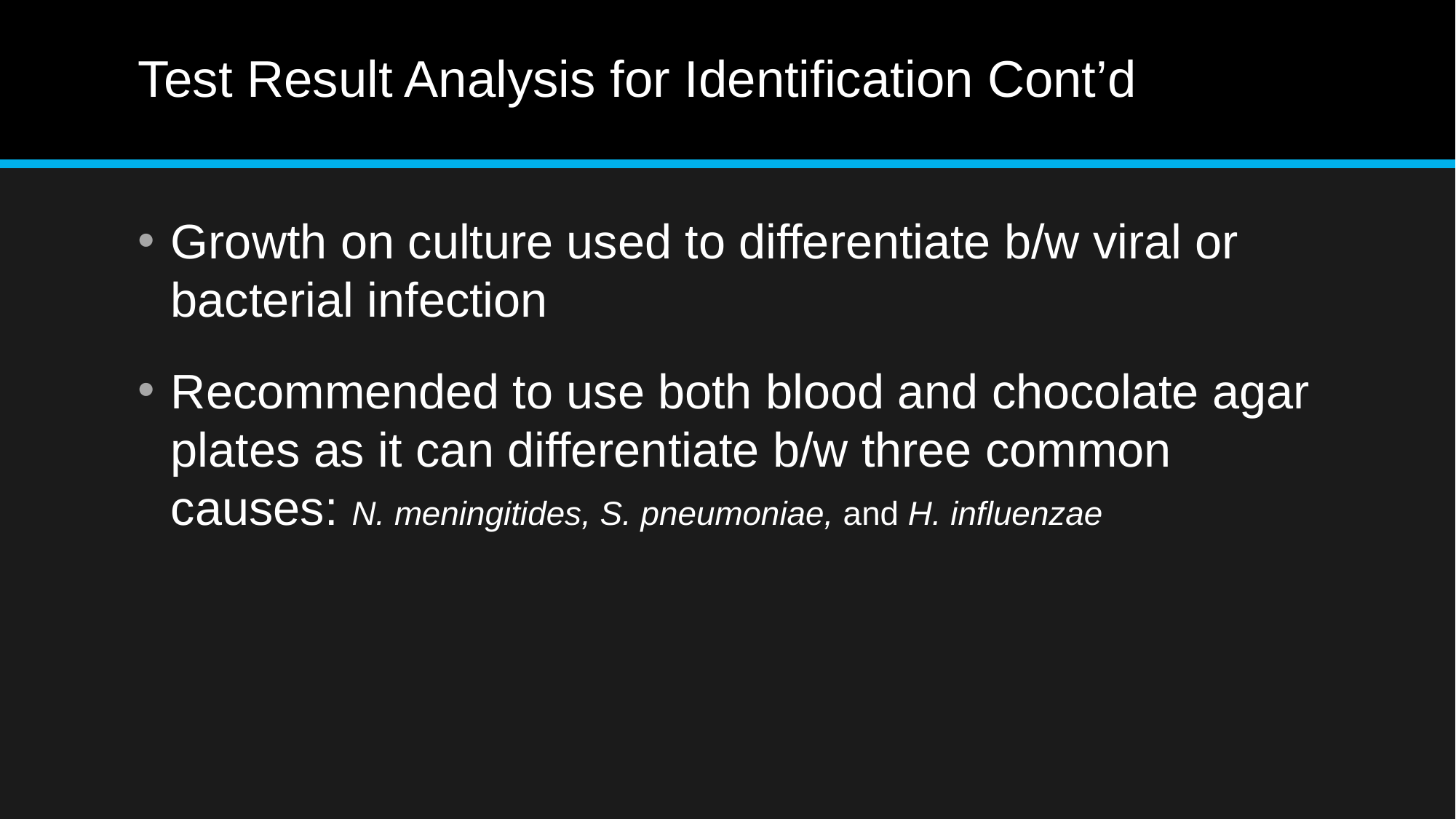

# Test Result Analysis for Identification Cont’d
Growth on culture used to differentiate b/w viral or bacterial infection
Recommended to use both blood and chocolate agar plates as it can differentiate b/w three common causes: N. meningitides, S. pneumoniae, and H. influenzae